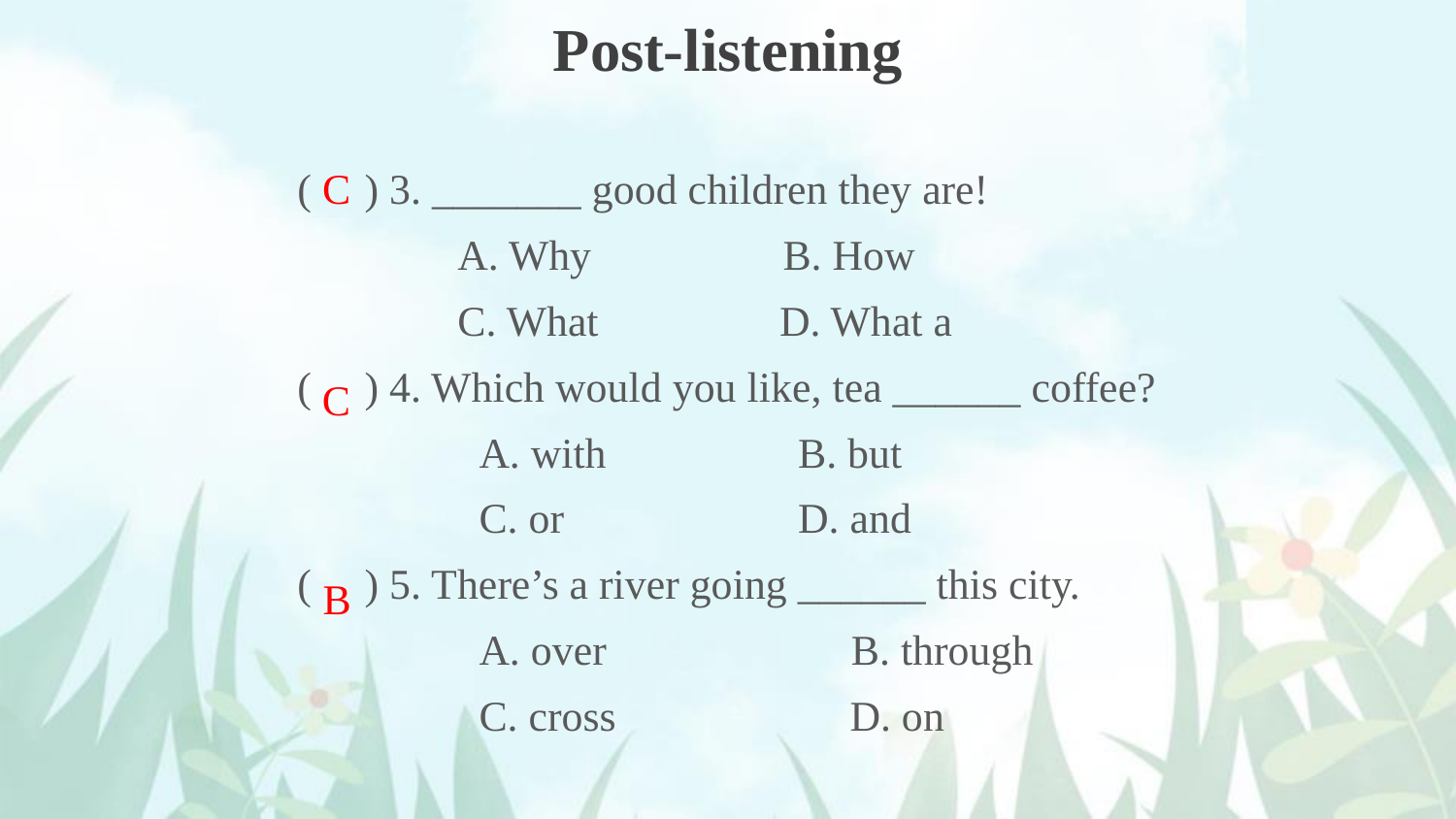

Post-listening
(     ) 3. _______ good children they are!
               A. Why                  B. How
               C. What                 D. What a
(     ) 4. Which would you like, tea ______ coffee?
                 A. with                  B. but
                 C. or                      D. and
(     ) 5. There’s a river going ______ this city.
                 A. over                       B. through
                 C. cross                      D. on

C
C
B